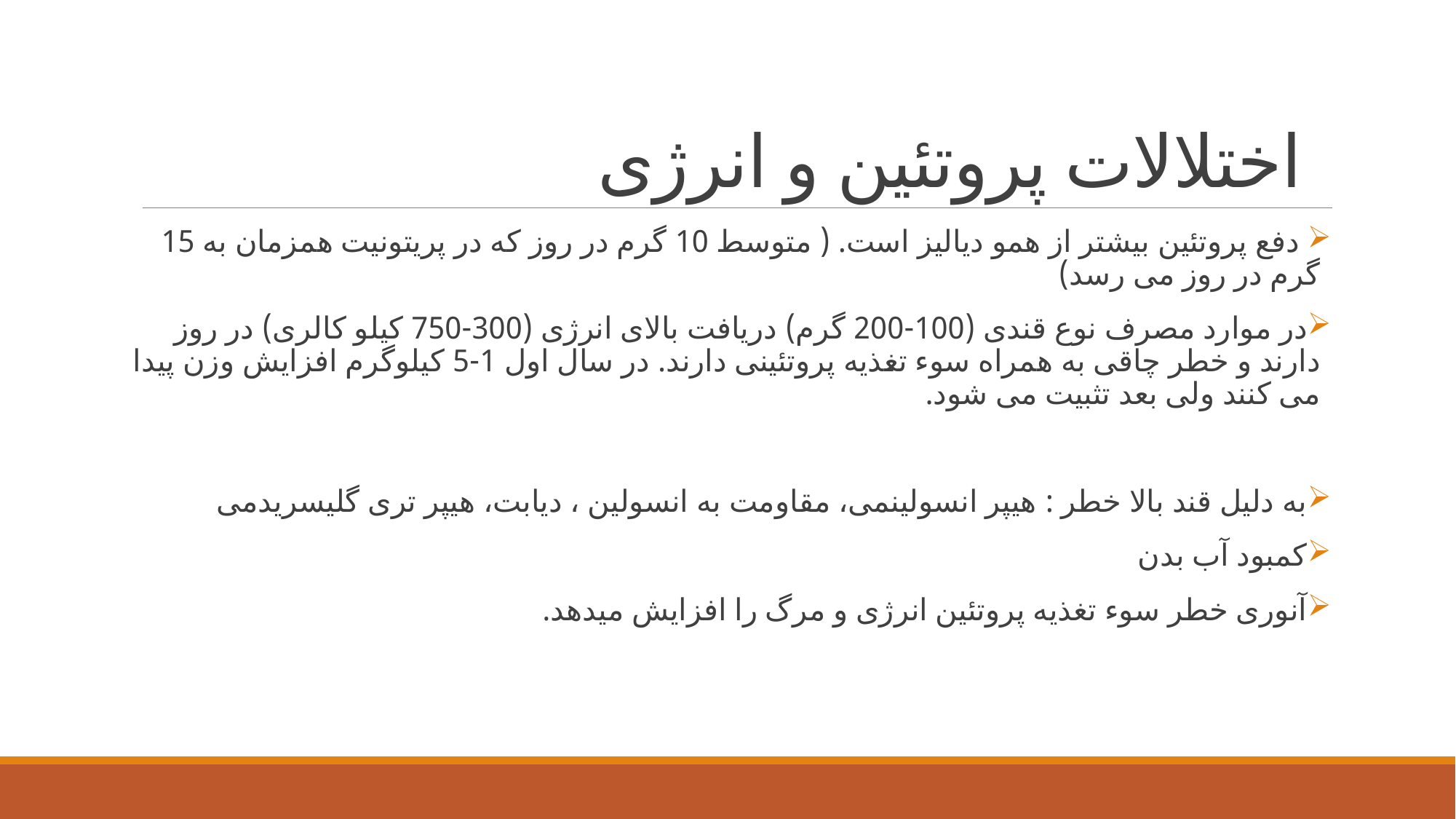

# اختلالات پروتئین و انرژی
 دفع پروتئین بیشتر از همو دیالیز است. ( متوسط 10 گرم در روز که در پریتونیت همزمان به 15 گرم در روز می رسد)
در موارد مصرف نوع قندی (100-200 گرم) دریافت بالای انرژی (300-750 کیلو کالری) در روز دارند و خطر چاقی به همراه سوء تغذیه پروتئینی دارند. در سال اول 1-5 کیلوگرم افزایش وزن پیدا می کنند ولی بعد تثبیت می شود.

به دلیل قند بالا خطر : هیپر انسولینمی، مقاومت به انسولین ، دیابت، هیپر تری گلیسریدمی
کمبود آب بدن
آنوری خطر سوء تغذیه پروتئین انرژی و مرگ را افزایش میدهد.